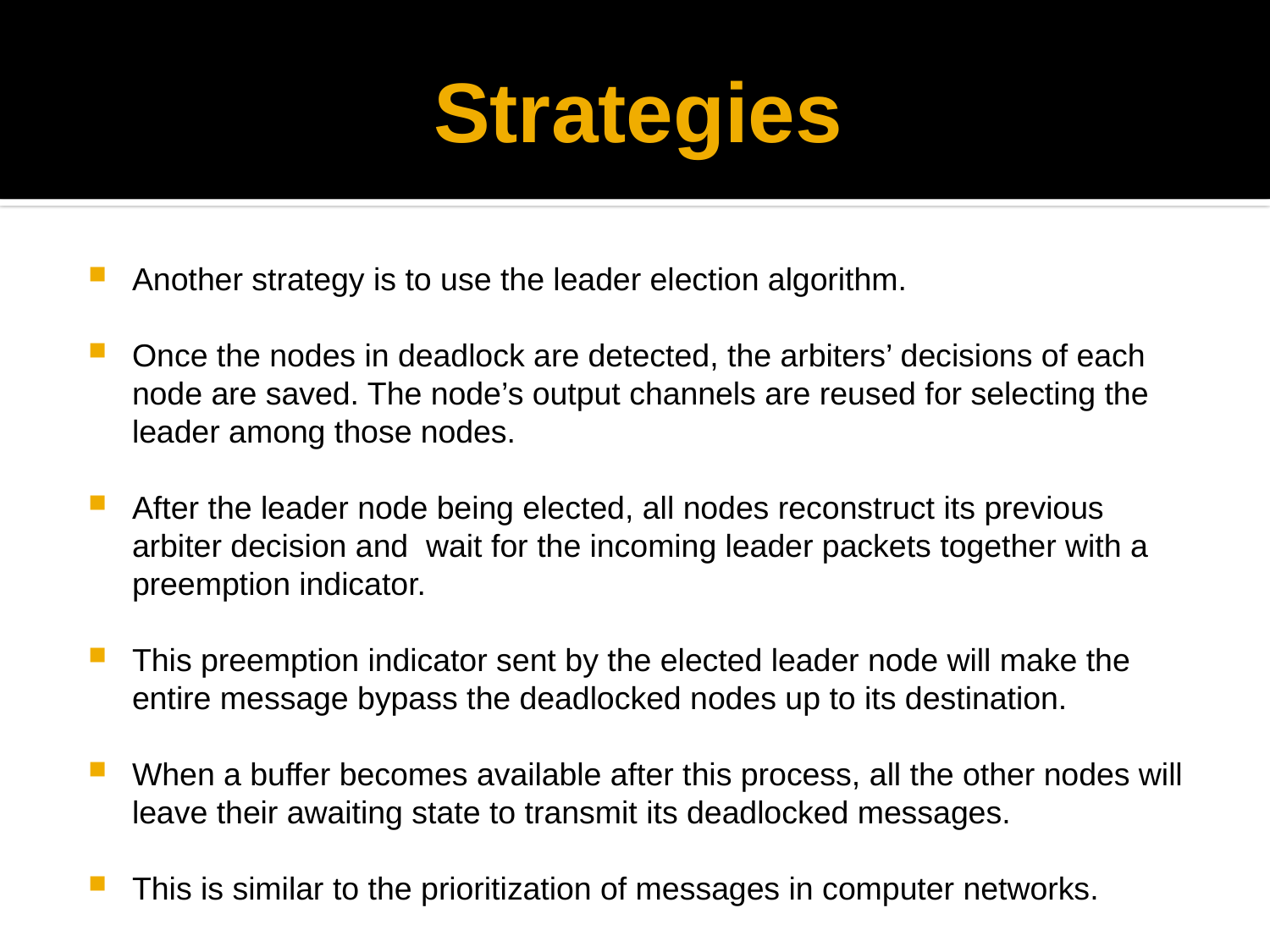

# Strategies
Another strategy is to use the leader election algorithm.

Once the nodes in deadlock are detected, the arbiters’ decisions of each node are saved. The node’s output channels are reused for selecting the leader among those nodes.

After the leader node being elected, all nodes reconstruct its previous arbiter decision and  wait for the incoming leader packets together with a preemption indicator.

This preemption indicator sent by the elected leader node will make the entire message bypass the deadlocked nodes up to its destination.

When a buffer becomes available after this process, all the other nodes will leave their awaiting state to transmit its deadlocked messages.

This is similar to the prioritization of messages in computer networks.